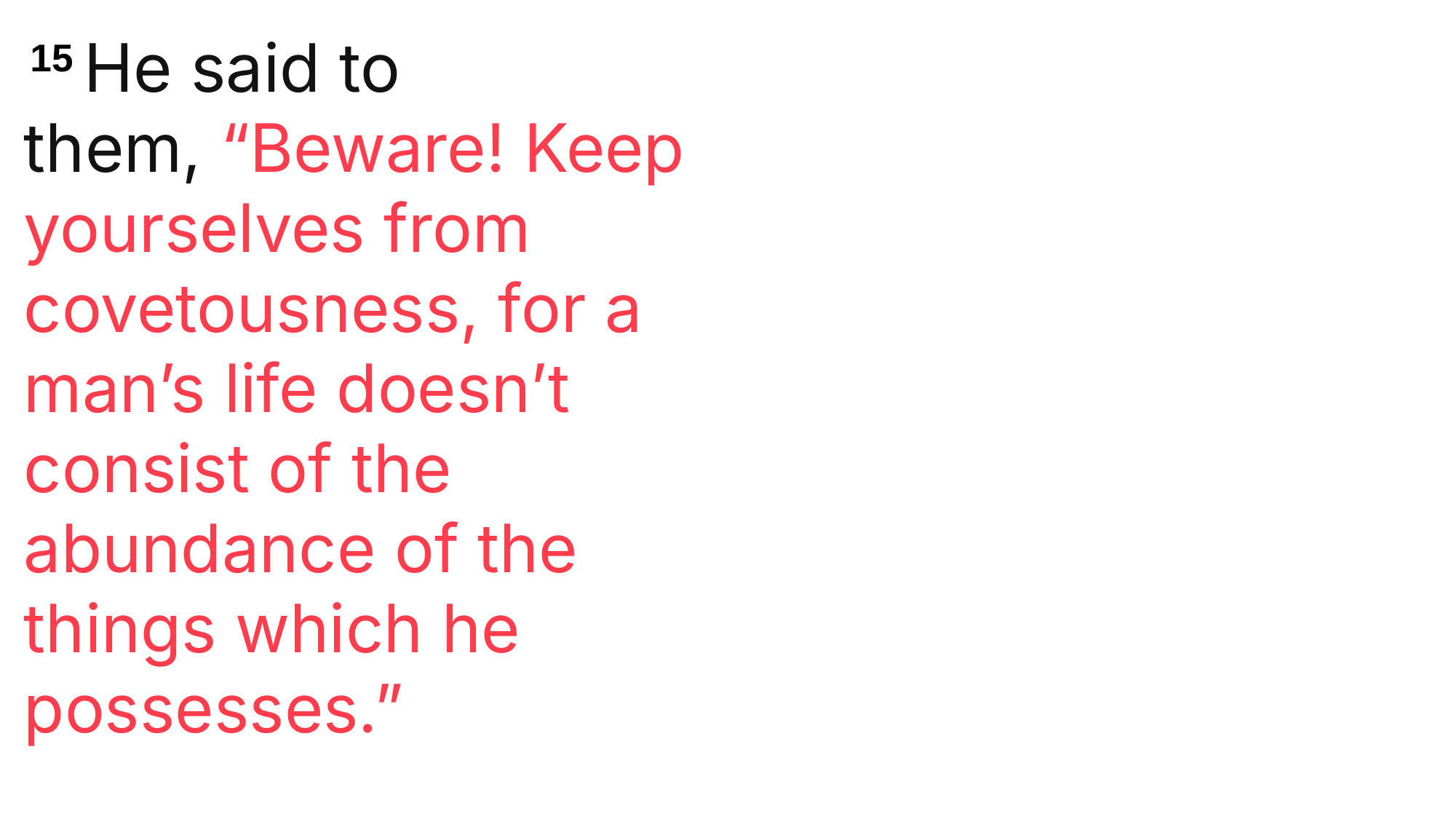

15 He said to them, “Beware! Keep yourselves from covetousness, for a man’s life doesn’t consist of the abundance of the things which he possesses.”